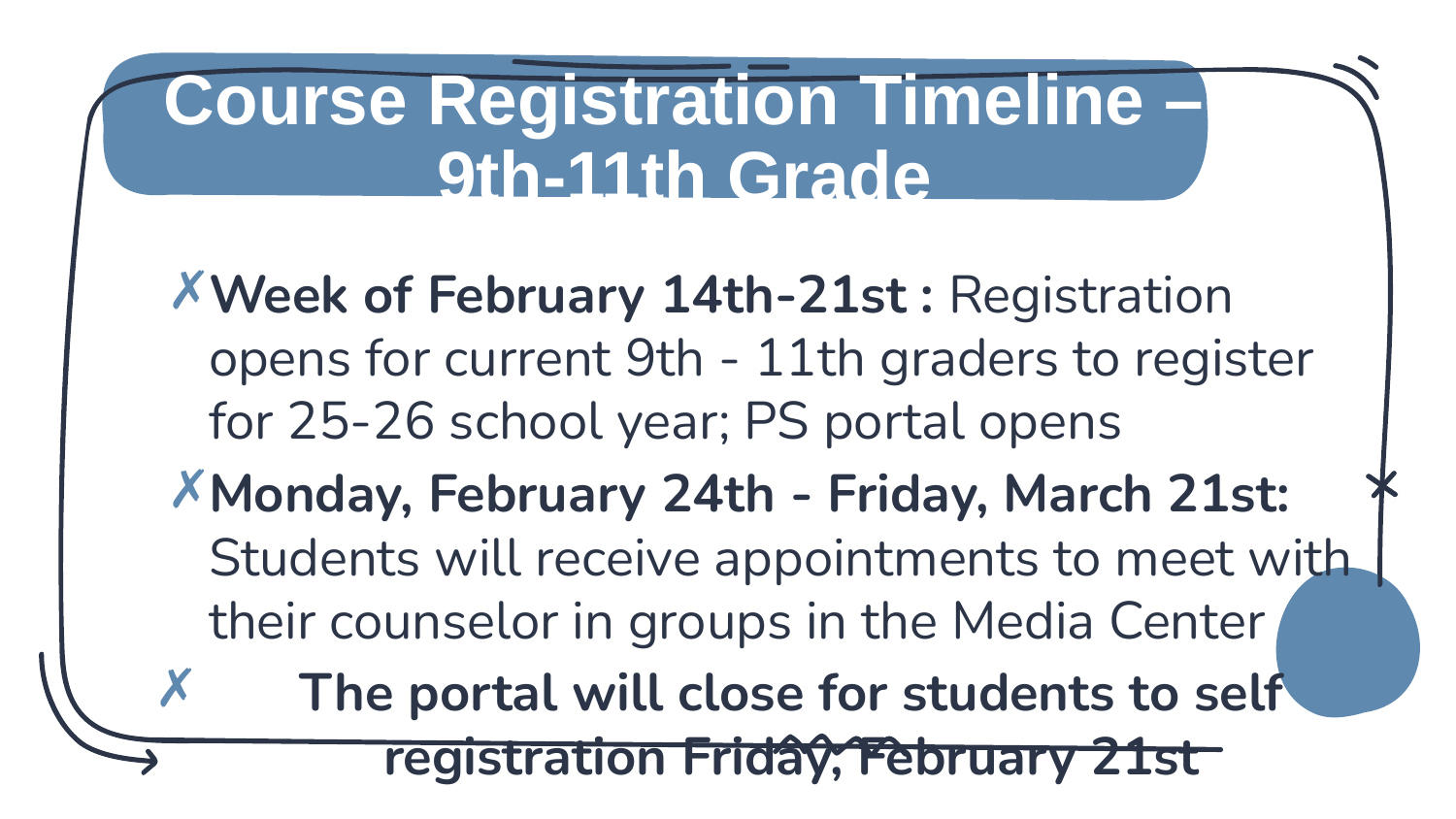

# Course Registration Timeline – 9th-11th Grade
Week of February 14th-21st : Registration opens for current 9th - 11th graders to register for 25-26 school year; PS portal opens
Monday, February 24th - Friday, March 21st: Students will receive appointments to meet with their counselor in groups in the Media Center
The portal will close for students to self registration Friday, February 21st